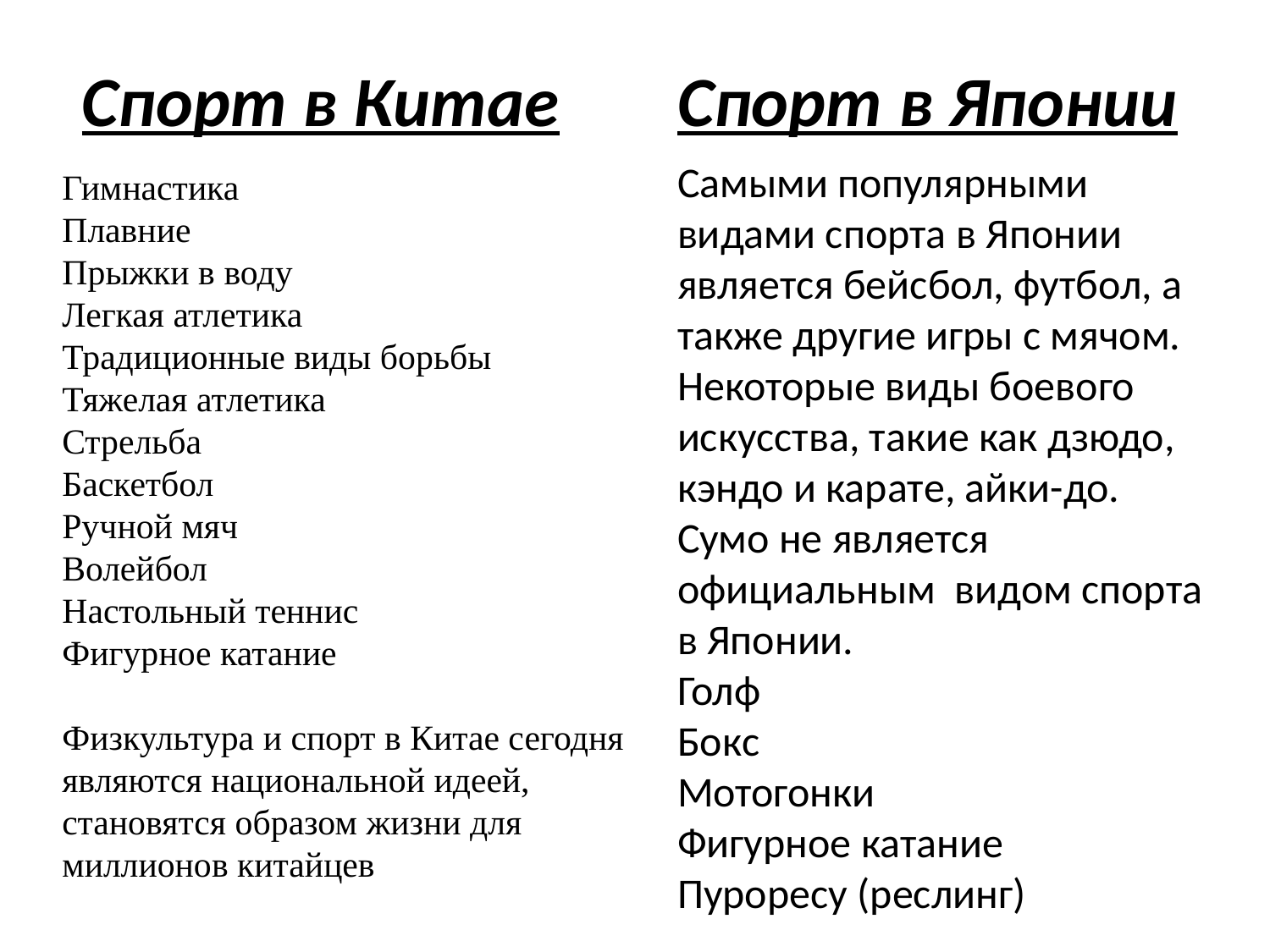

Спорт в Китае
Спорт в Японии
Самыми популярными видами спорта в Японии является бейсбол, футбол, а также другие игры с мячом.
Некоторые виды боевого искусства, такие как дзюдо,  кэндо и карате, айки-до.
Сумо не является официальным  видом спорта в Японии.
Голф
Бокс
Мотогонки
Фигурное катание
Пуроресу (реслинг)

Гимнастика
Плавние
Прыжки в воду
Легкая атлетика
Традиционные виды борьбы
Тяжелая атлетика
Стрельба
Баскетбол
Ручной мяч
Волейбол
Настольный теннис
Фигурное катание

Физкультура и спорт в Китае сегодня являются национальной идеей, становятся образом жизни для миллионов китайцев